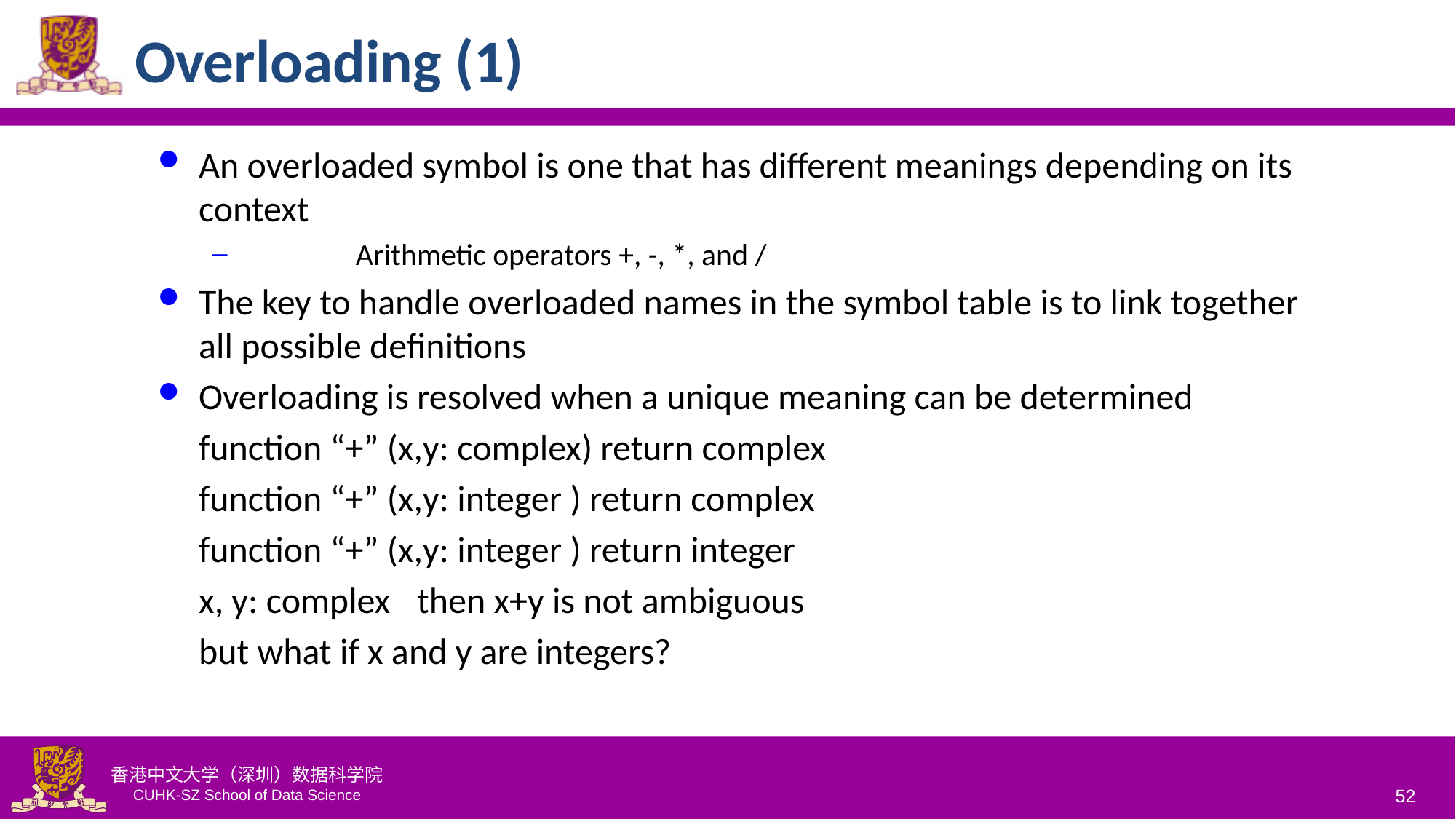

# Overloading (1)
An overloaded symbol is one that has different meanings depending on its context
	Arithmetic operators +, -, *, and /
The key to handle overloaded names in the symbol table is to link together all possible definitions
Overloading is resolved when a unique meaning can be determined
	function “+” (x,y: complex) return complex
	function “+” (x,y: integer ) return complex
	function “+” (x,y: integer ) return integer
	x, y: complex	then x+y is not ambiguous
	but what if x and y are integers?
52